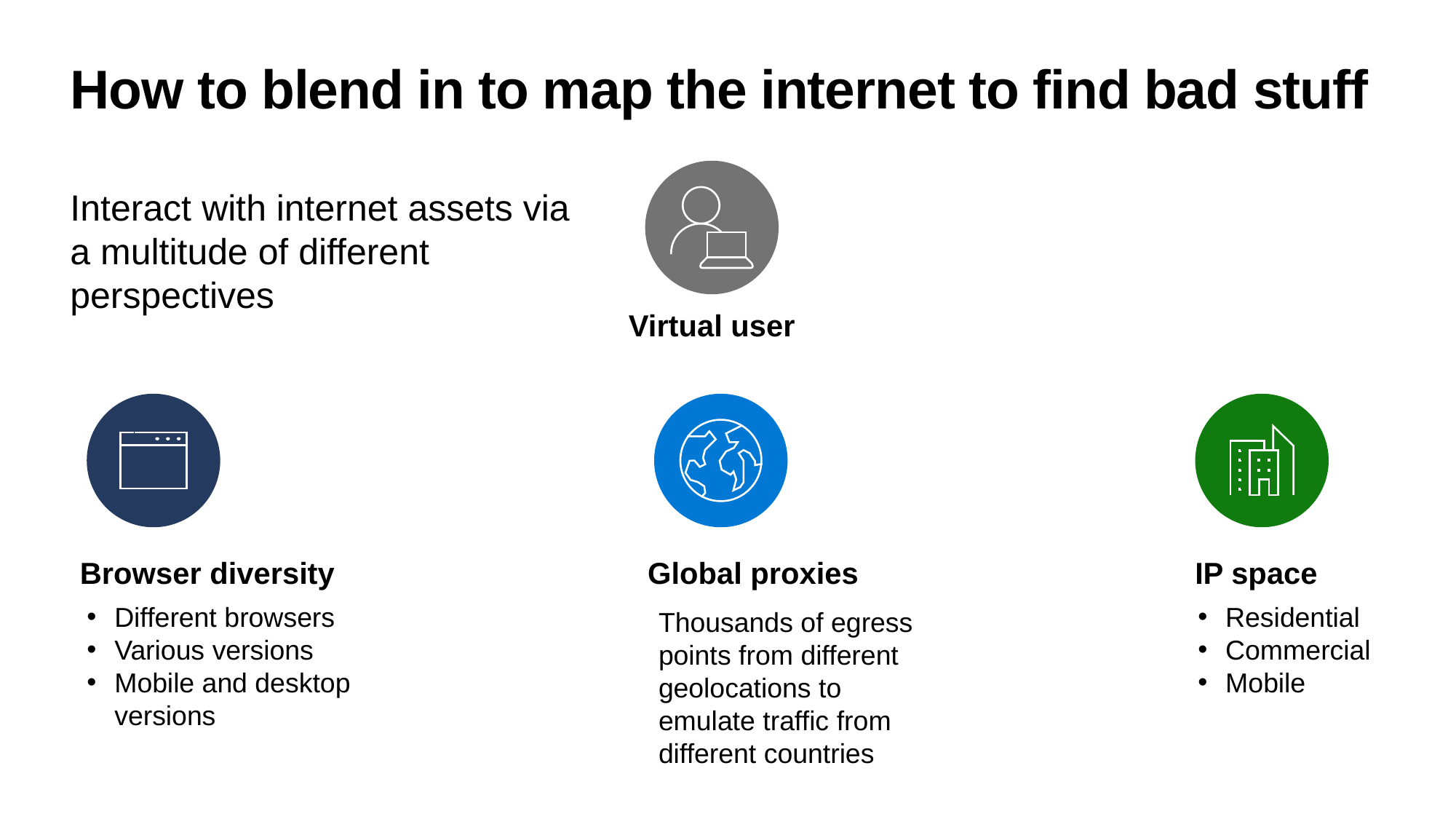

# How to blend in to map the internet to find bad stuff

Interact with internet assets via a multitude of different perspectives
Virtual user

Browser diversity
Global proxies
IP space
Different browsers
Various versions
Mobile and desktop versions
Residential
Commercial
Mobile
Thousands of egress points from different geolocations to emulate traffic from different countries